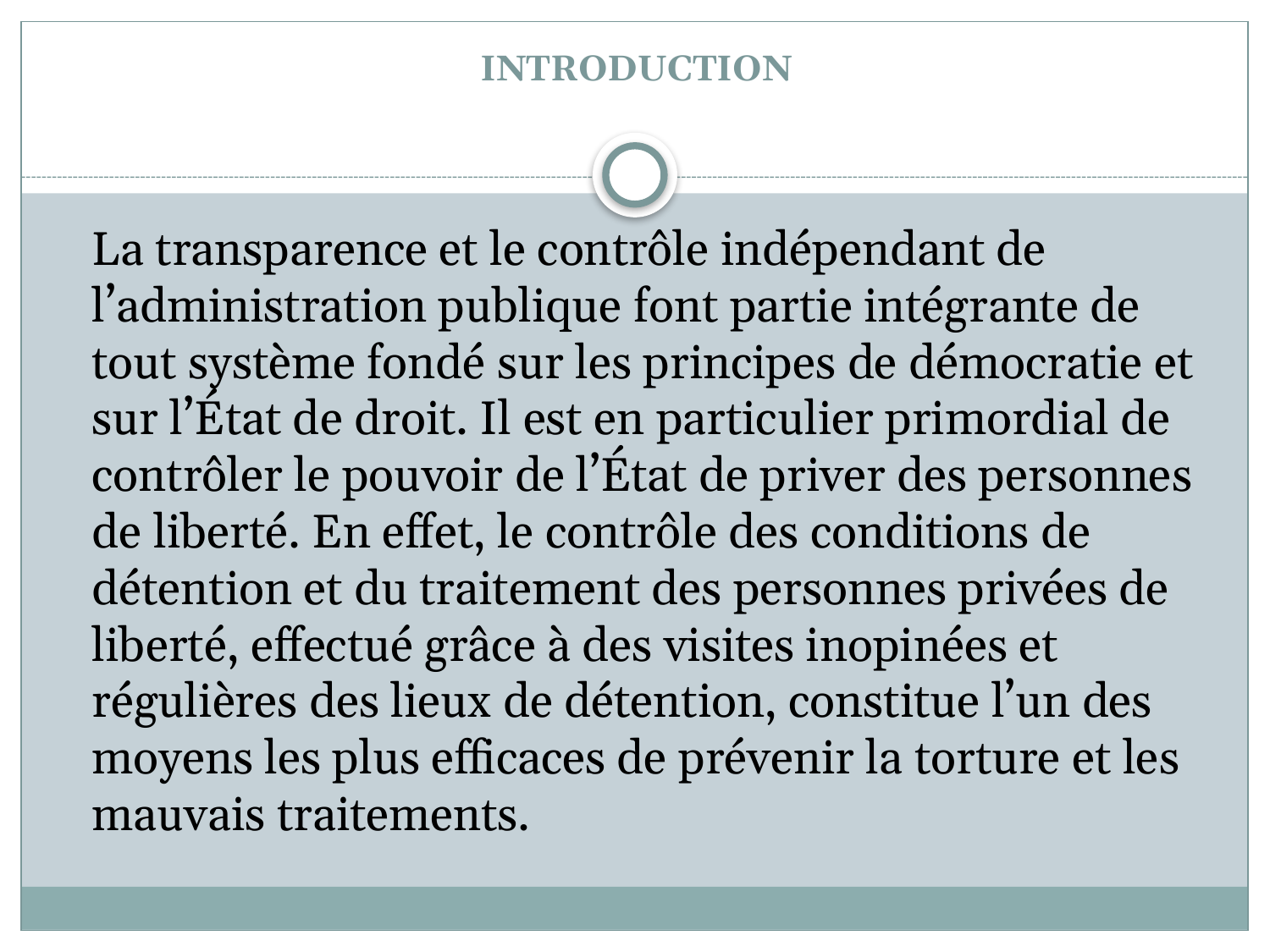

# INTRODUCTION
	La transparence et le contrôle indépendant de l’administration publique font partie intégrante de tout système fondé sur les principes de démocratie et sur l’État de droit. Il est en particulier primordial de contrôler le pouvoir de l’État de priver des personnes de liberté. En effet, le contrôle des conditions de détention et du traitement des personnes privées de liberté, effectué grâce à des visites inopinées et régulières des lieux de détention, constitue l’un des moyens les plus efficaces de prévenir la torture et les mauvais traitements.